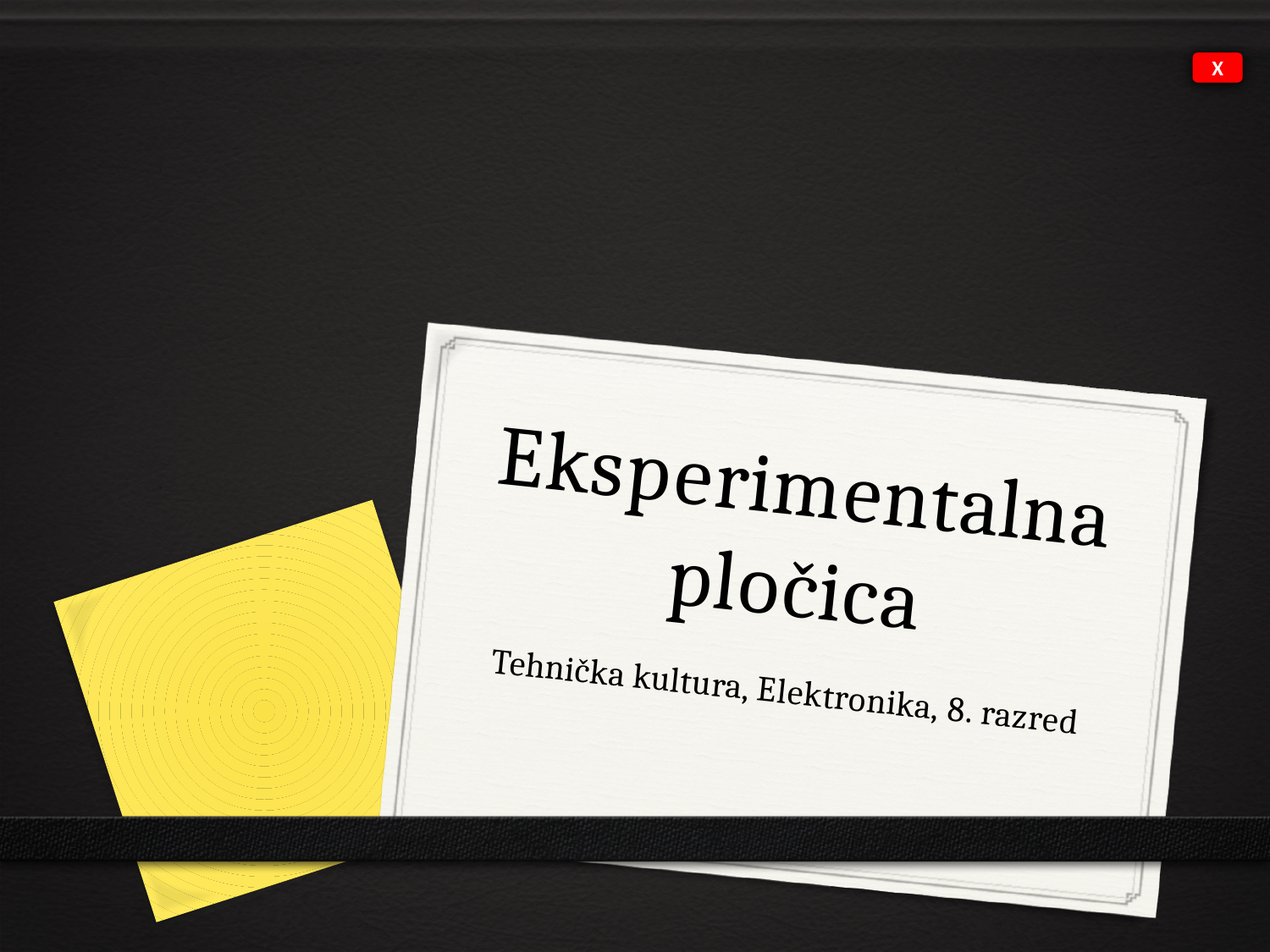

X
# Eksperimentalna pločica
Tehnička kultura, Elektronika, 8. razred